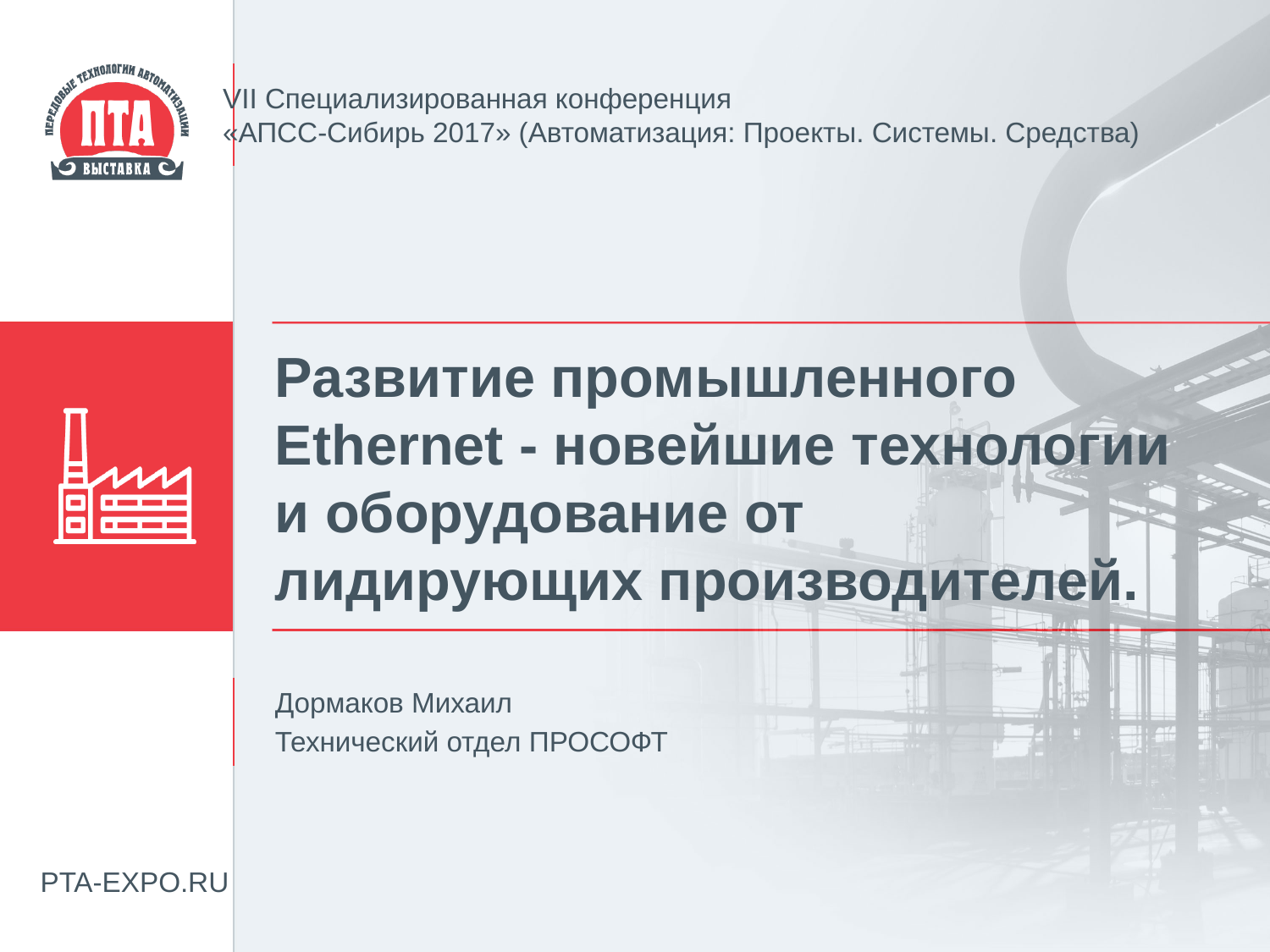

# Развитие промышленного Ethernet - новейшие технологии и оборудование от лидирующих производителей.
Дормаков Михаил
Технический отдел ПРОСОФТ